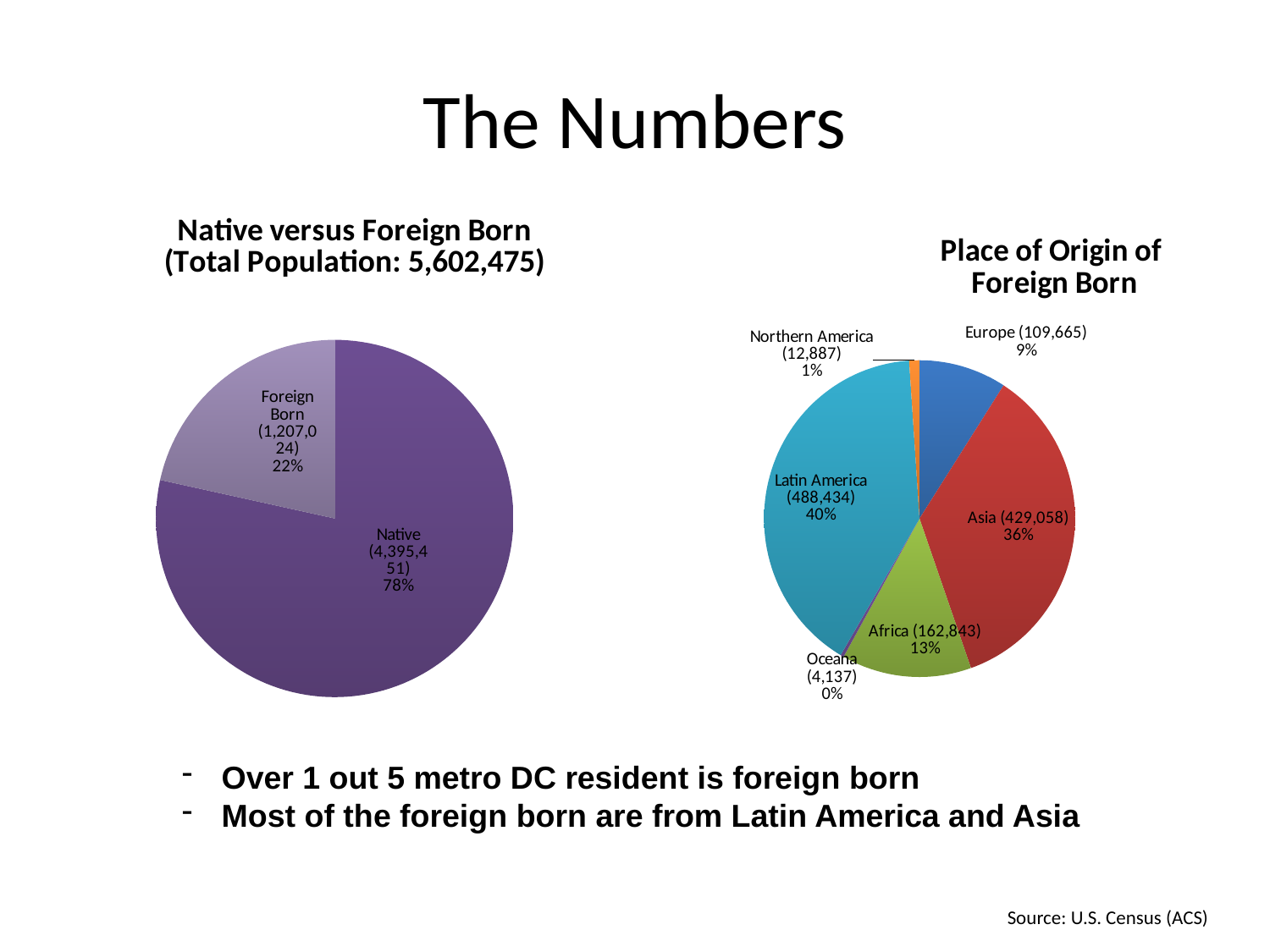

# The Numbers

### Chart: Native versus Foreign Born
(Total Population: 5,602,475)

| Category |  |
|---|---|
| Native (4,395,451) | 4395451.0 |
| Foreign Born (1,207,024) | 1207024.0 |

### Chart: Place of Origin of
Foreign Born

| Category |  |
|---|---|
| Europe (109,665) | 109665.0 |
| Asia (429,058) | 429058.0 |
| Africa (162,843) | 162843.0 |
| Oceana (4,137) | 4137.0 |
| Latin America (488,434) | 488434.0 |
| Northern America (12,887) | 12887.0 |
Over 1 out 5 metro DC resident is foreign born
Most of the foreign born are from Latin America and Asia

Source: U.S. Census (ACS)